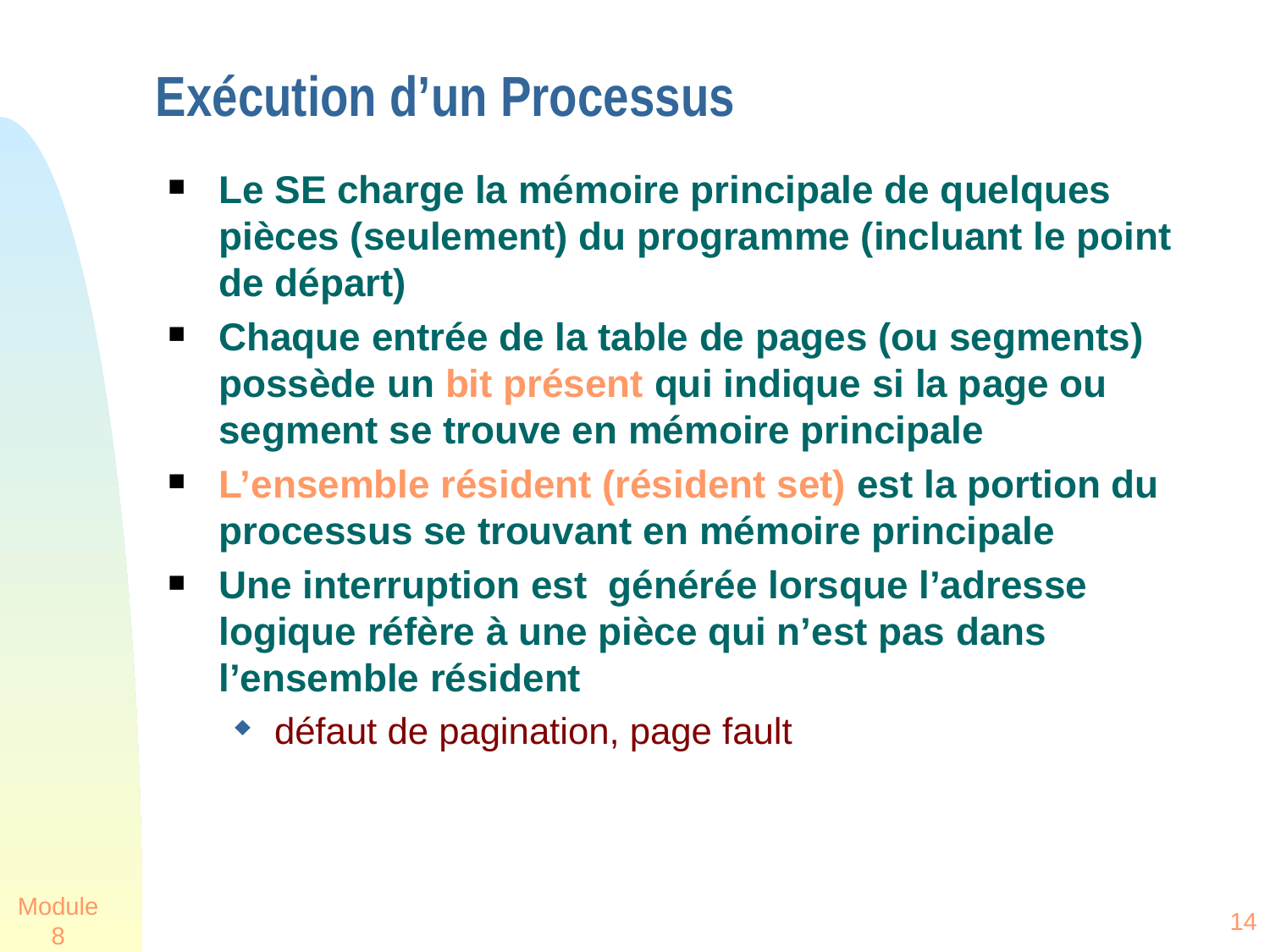

Exécution d’un Processus
Le SE charge la mémoire principale de quelques pièces (seulement) du programme (incluant le point de départ)
Chaque entrée de la table de pages (ou segments) possède un bit présent qui indique si la page ou segment se trouve en mémoire principale
L’ensemble résident (résident set) est la portion du processus se trouvant en mémoire principale
Une interruption est  générée lorsque l’adresse logique réfère à une pièce qui n’est pas dans l’ensemble résident
défaut de pagination, page fault
Module 8
14